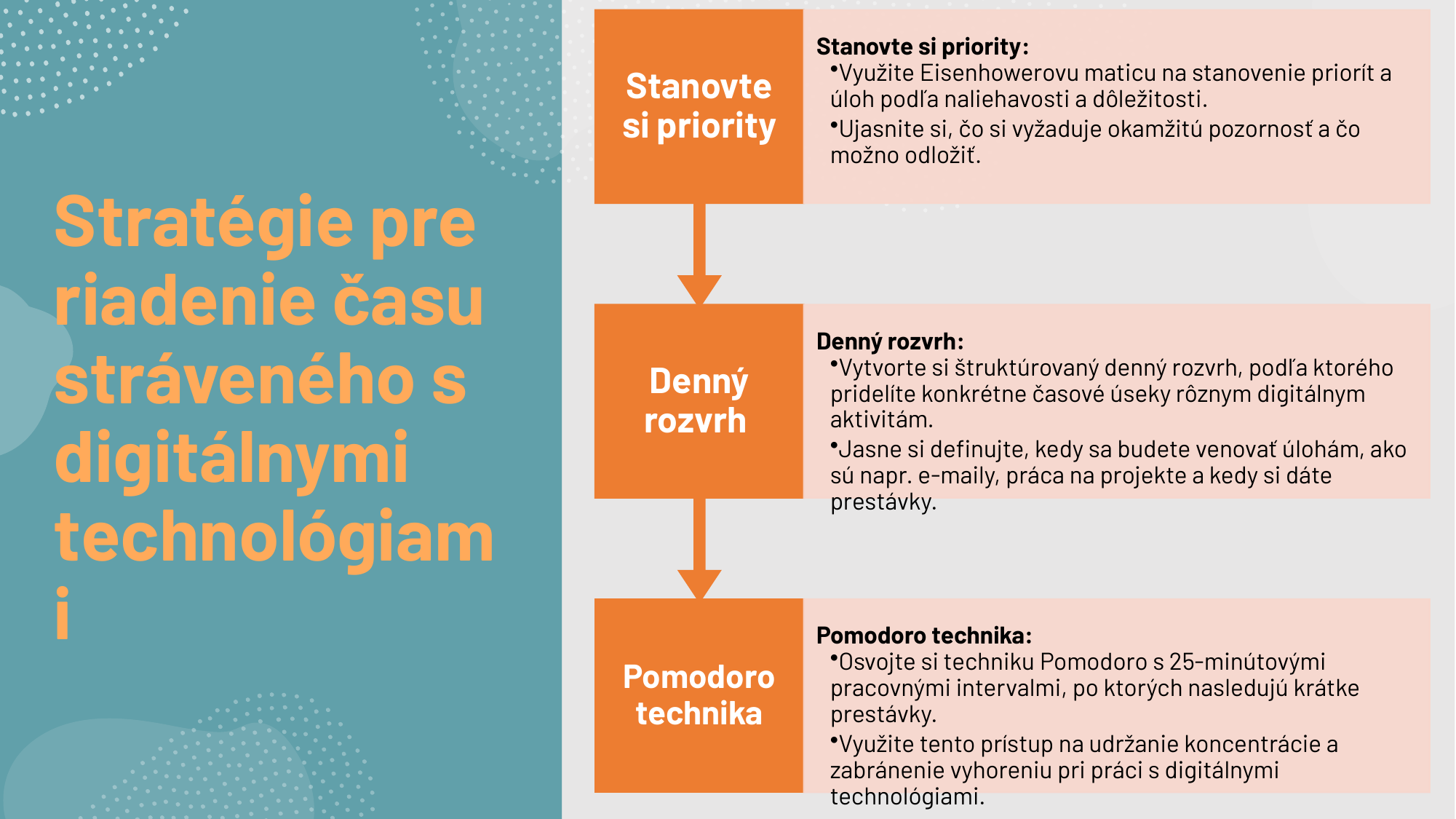

Pomodoro technika
Pomodoro technika:
Osvojte si techniku ​​Pomodoro s 25-minútovými  pracovnými intervalmi, po ktorých nasledujú krátke prestávky.
Využite tento prístup na udržanie koncentrácie a zabránenie vyhoreniu pri práci s digitálnymi technológiami.
Denný rozvrh
Denný rozvrh:
Vytvorte si štruktúrovaný denný rozvrh, podľa ktorého pridelíte konkrétne časové úseky rôznym digitálnym aktivitám.
Jasne si definujte, kedy sa budete venovať úlohám, ako sú napr. e-maily, práca na projekte a kedy si dáte  prestávky.
Stanovte si priority
Stanovte si priority:
Využite Eisenhowerovu maticu na stanovenie priorít a úloh podľa naliehavosti a dôležitosti.
Ujasnite si, čo si vyžaduje okamžitú pozornosť a čo možno odložiť.
# Stratégie pre riadenie času stráveného s digitálnymi technológiami